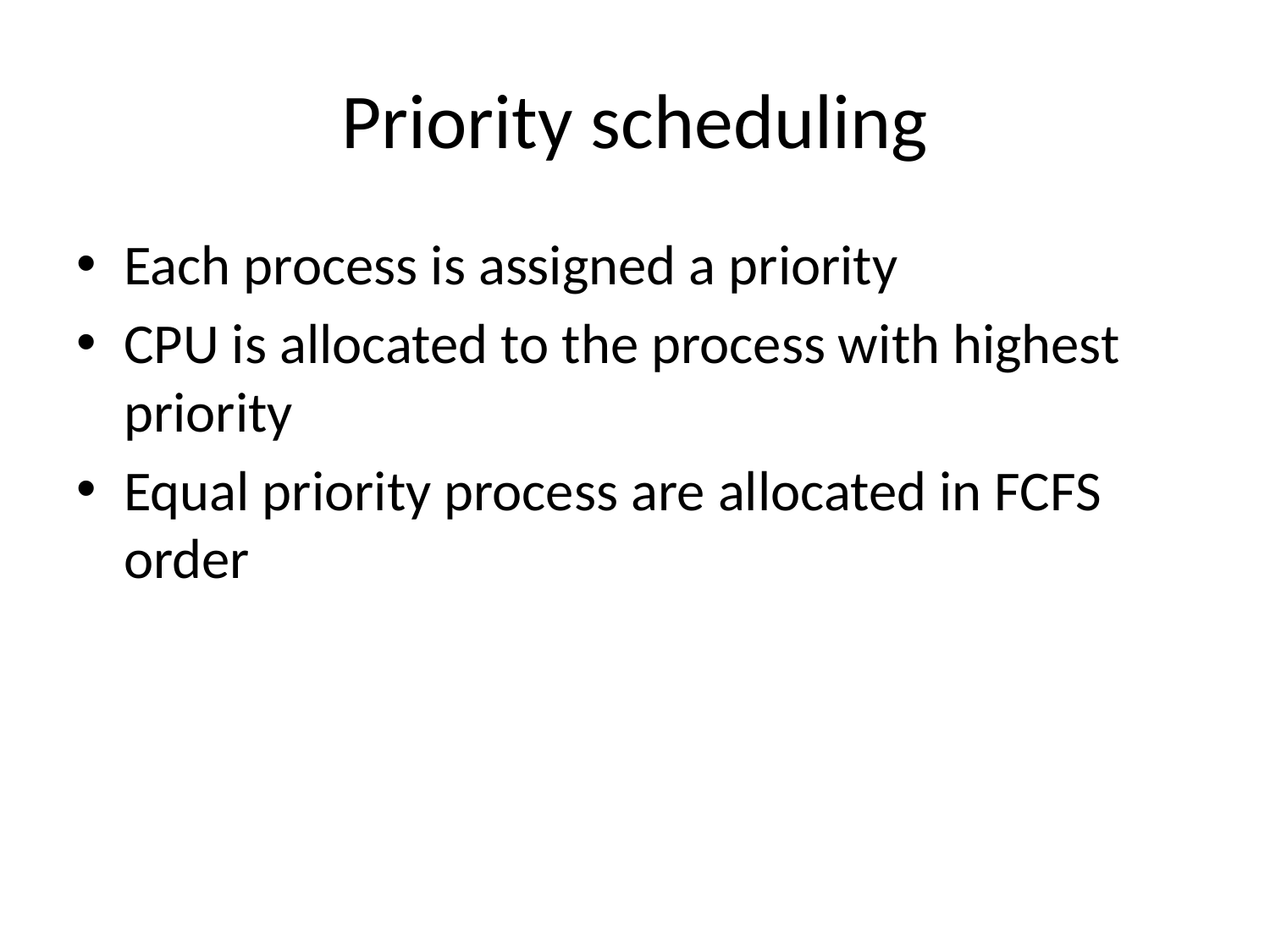

# Priority scheduling
Each process is assigned a priority
CPU is allocated to the process with highest priority
Equal priority process are allocated in FCFS order